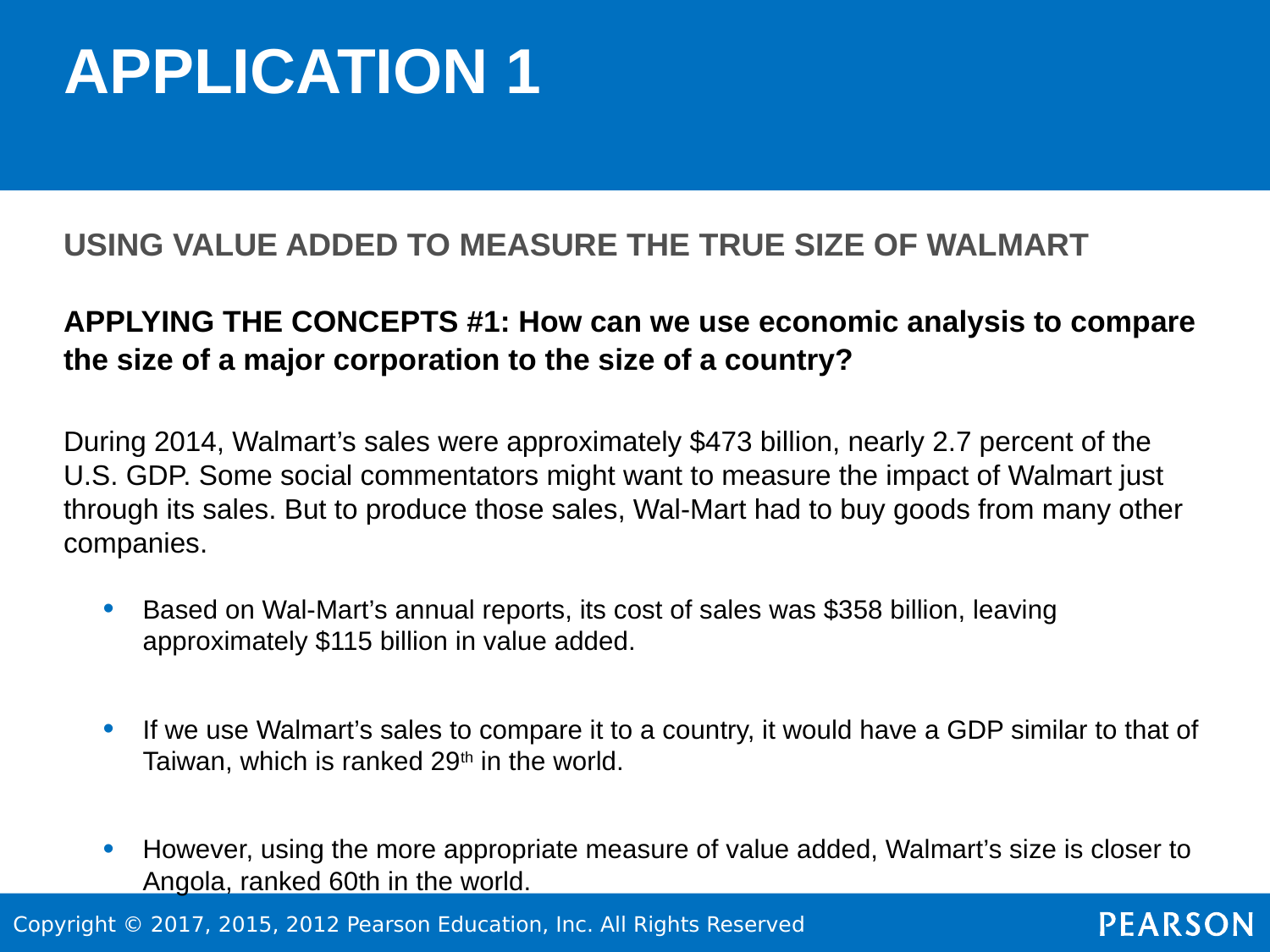

# APPLICATION 1
USING VALUE ADDED TO MEASURE THE TRUE SIZE OF WALMART

APPLYING THE CONCEPTS #1: How can we use economic analysis to compare the size of a major corporation to the size of a country?

During 2014, Walmart’s sales were approximately $473 billion, nearly 2.7 percent of the U.S. GDP. Some social commentators might want to measure the impact of Walmart just through its sales. But to produce those sales, Wal-Mart had to buy goods from many other companies.

Based on Wal-Mart’s annual reports, its cost of sales was $358 billion, leaving approximately $115 billion in value added.

If we use Walmart’s sales to compare it to a country, it would have a GDP similar to that of Taiwan, which is ranked 29th in the world.

However, using the more appropriate measure of value added, Walmart’s size is closer to Angola, ranked 60th in the world.